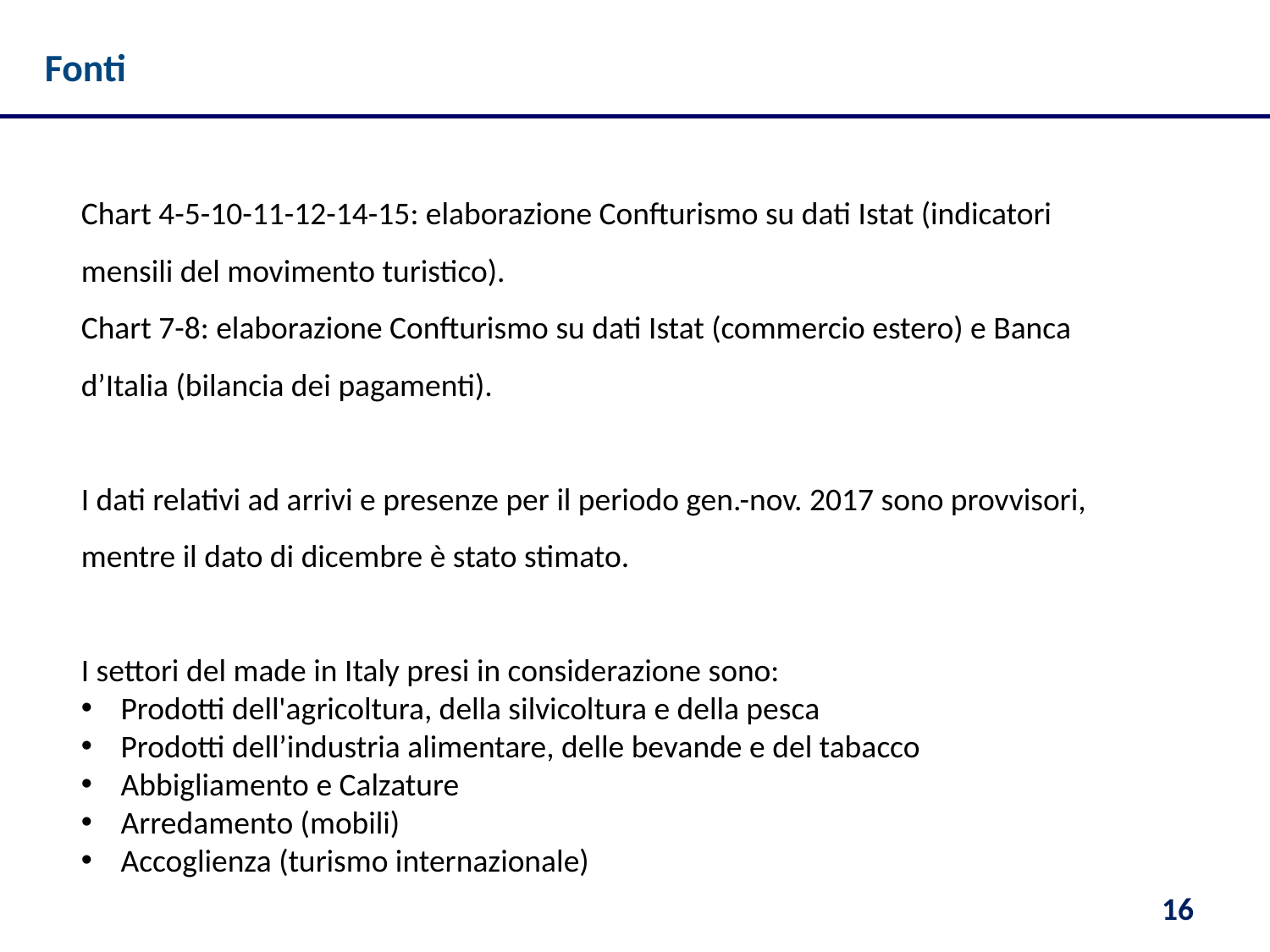

Fonti
Chart 4-5-10-11-12-14-15: elaborazione Confturismo su dati Istat (indicatori mensili del movimento turistico).
Chart 7-8: elaborazione Confturismo su dati Istat (commercio estero) e Banca d’Italia (bilancia dei pagamenti).

I dati relativi ad arrivi e presenze per il periodo gen.-nov. 2017 sono provvisori, mentre il dato di dicembre è stato stimato.

I settori del made in Italy presi in considerazione sono:
Prodotti dell'agricoltura, della silvicoltura e della pesca
Prodotti dell’industria alimentare, delle bevande e del tabacco
Abbigliamento e Calzature
Arredamento (mobili)
Accoglienza (turismo internazionale)
16